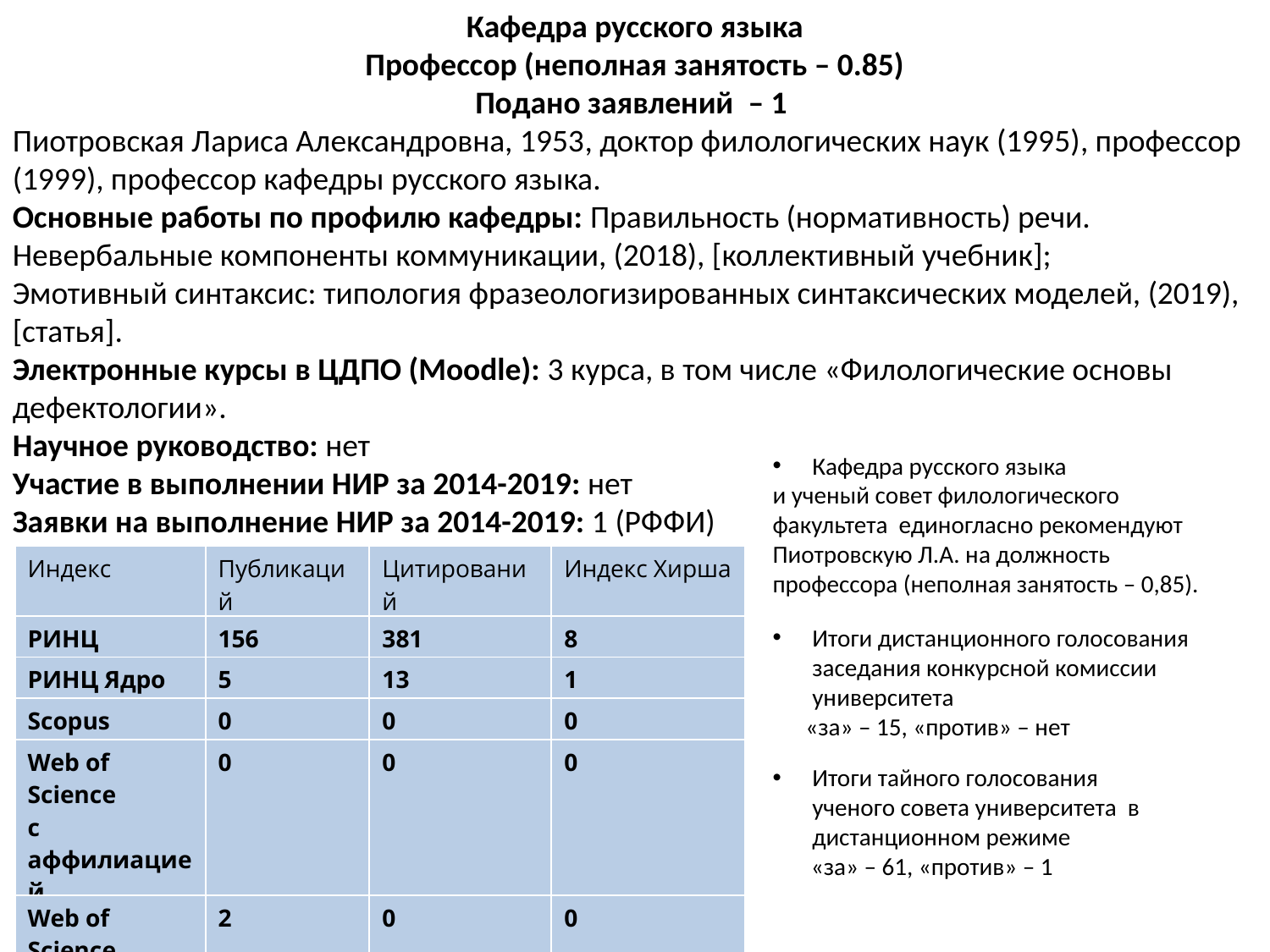

Кафедра русского языка
Профессор (неполная занятость – 0.85)
Подано заявлений  – 1
Пиотровская Лариса Александровна, 1953​, доктор филологических наук (1995)​, профессор (1999), профессор кафедры русского языка.
Основные работы по профилю кафедры: Правильность (нормативность) речи. Невербальные компоненты коммуникации, (2018), [коллективный учебник];
Эмотивный синтаксис: типология фразеологизированных синтаксических моделей, (2019), [статья].​
Электронные курсы в ЦДПО (Moodle): 3 курса, в том числе «Филологические основы дефектологии».
Научное руководство: нет
Участие в выполнении НИР за 2014-2019: ​нет
Заявки на выполнение НИР за 2014-2019: 1 (РФФИ)​

Кафедра русского языка
и ученый совет филологического факультета  единогласно рекомендуют Пиотровскую Л.А. на должность профессора (неполная занятость – 0,85).

| Индекс | Публикаций | Цитирований | Индекс Хирша |
| --- | --- | --- | --- |
| РИНЦ | 156 | 381 | 8 |
| РИНЦ Ядро | 5 | 13 | 1 |
| Scopus | 0 | 0 | 0 |
| Web of Science c аффилиацией | 0 | 0 | 0 |
| Web of Science | 2 | 0 | 0 |
Итоги дистанционного голосования заседания конкурсной комиссии университета
      «за» – 15, «против» – нет

Итоги тайного голосования ученого совета университета  в дистанционном режиме
       «за» – 61, «против» – 1